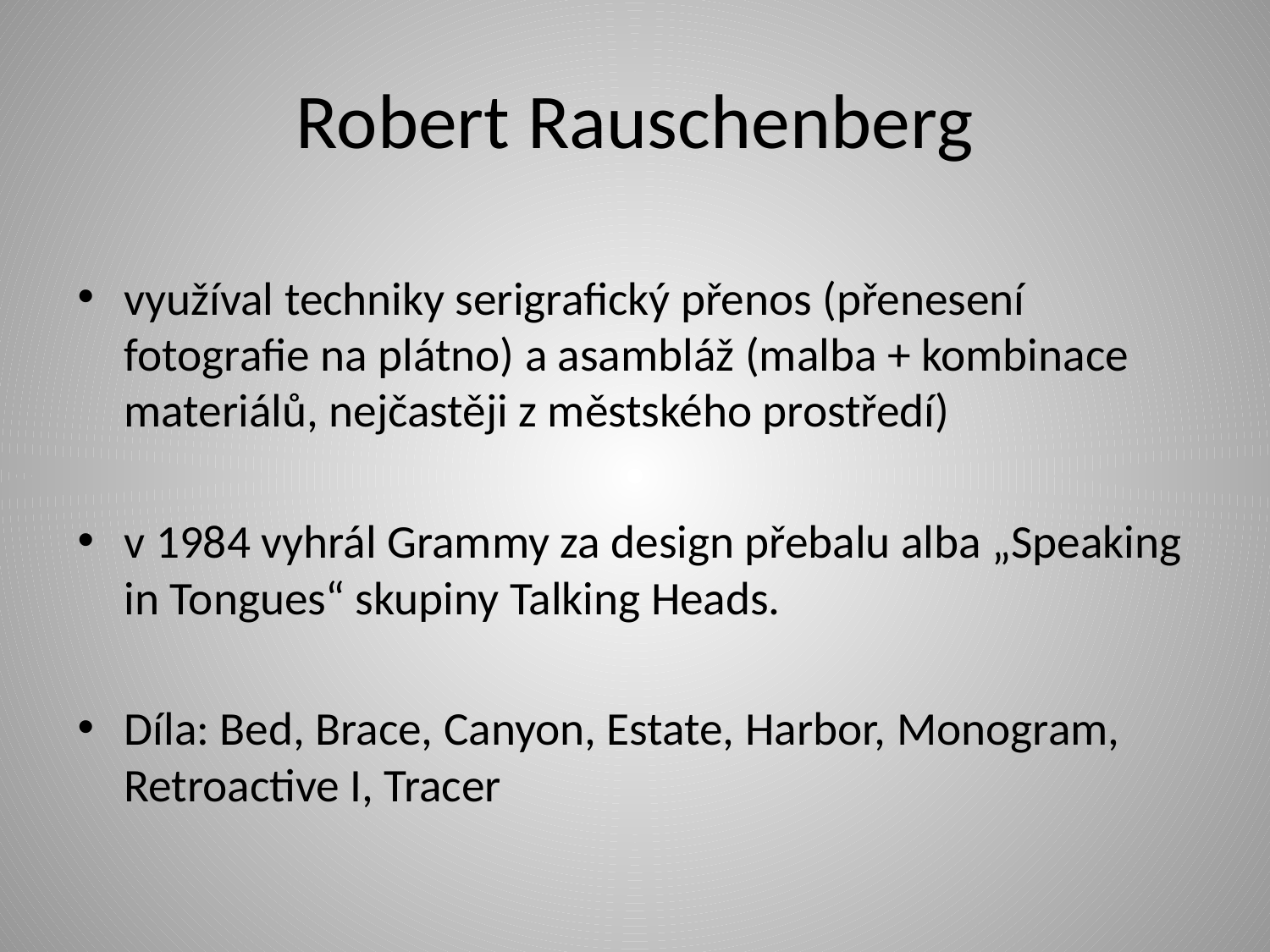

# Robert Rauschenberg

využíval techniky serigrafický přenos (přenesení fotografie na plátno) a asambláž (malba + kombinace materiálů, nejčastěji z městského prostředí)

v 1984 vyhrál Grammy za design přebalu alba „Speaking in Tongues“ skupiny Talking Heads.

Díla: Bed, Brace, Canyon, Estate, Harbor, Monogram, Retroactive I, Tracer